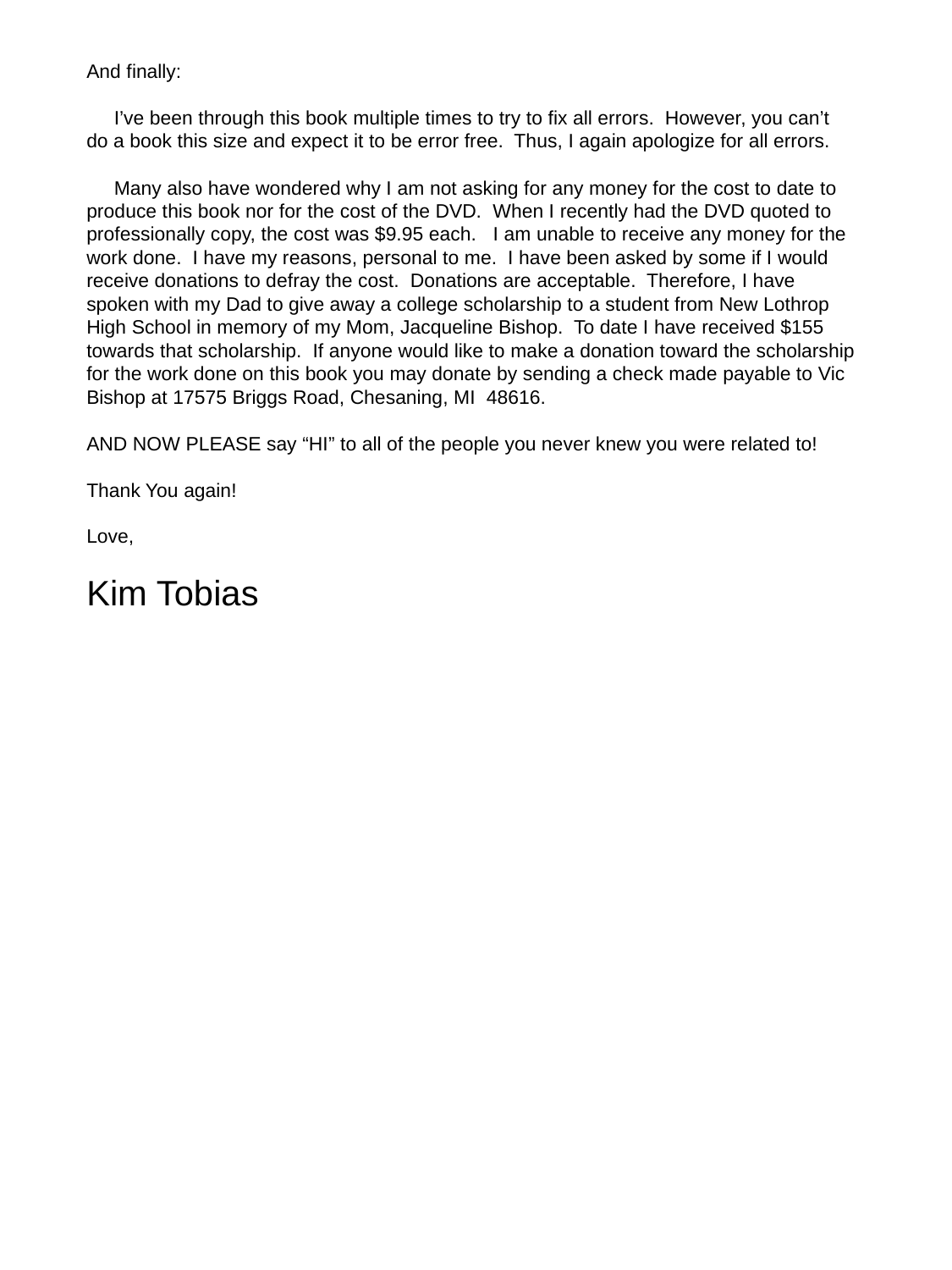

And finally:

     I’ve been through this book multiple times to try to fix all errors.  However, you can’t do a book this size and expect it to be error free.  Thus, I again apologize for all errors.

     Many also have wondered why I am not asking for any money for the cost to date to produce this book nor for the cost of the DVD.  When I recently had the DVD quoted to professionally copy, the cost was $9.95 each.   I am unable to receive any money for the work done.  I have my reasons, personal to me.  I have been asked by some if I would receive donations to defray the cost.  Donations are acceptable.  Therefore, I have spoken with my Dad to give away a college scholarship to a student from New Lothrop High School in memory of my Mom, Jacqueline Bishop.  To date I have received $155 towards that scholarship.  If anyone would like to make a donation toward the scholarship for the work done on this book you may donate by sending a check made payable to Vic Bishop at 17575 Briggs Road, Chesaning, MI  48616.

AND NOW PLEASE say “HI” to all of the people you never knew you were related to!

Thank You again!

Love,

Kim Tobias